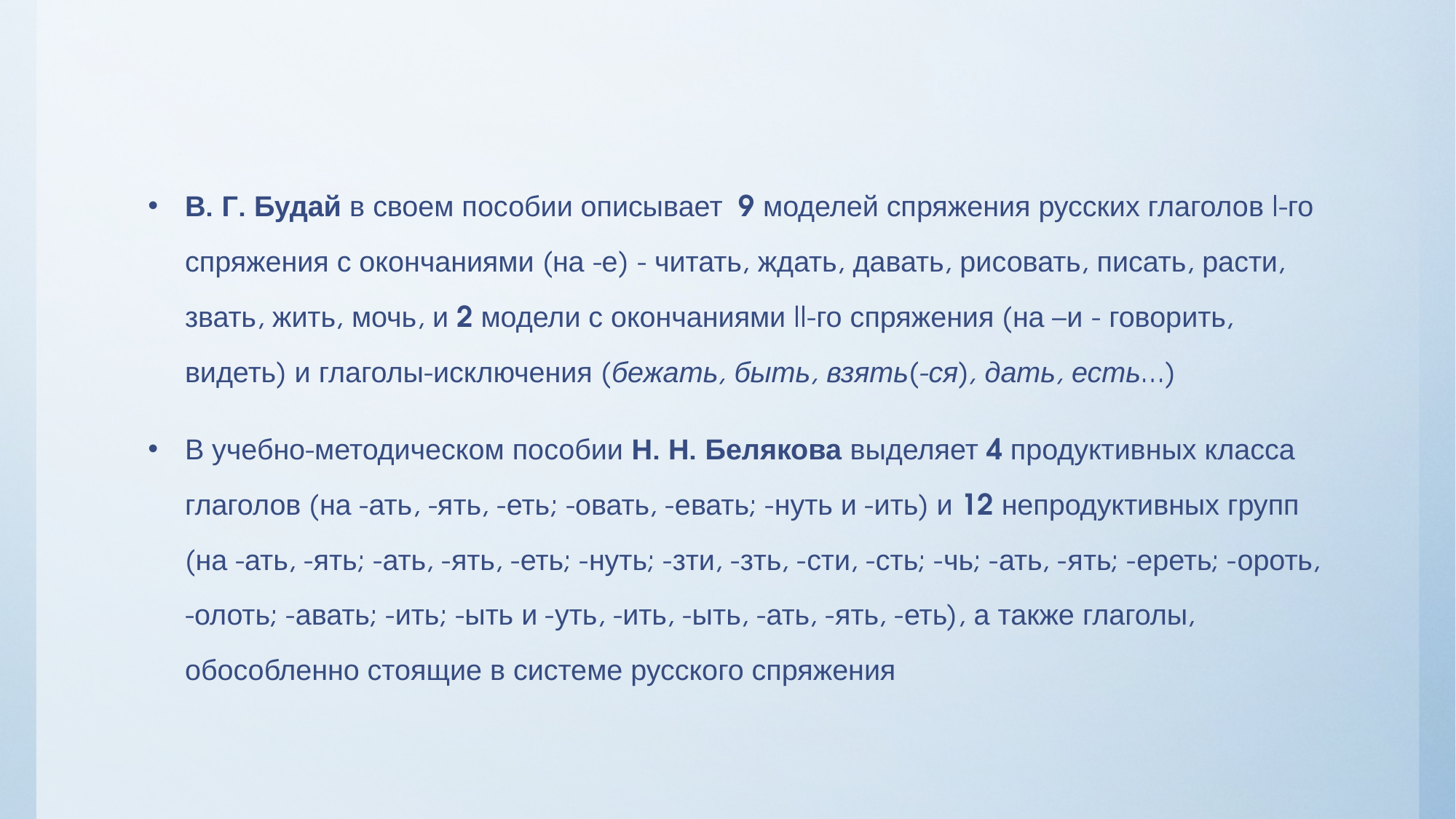

В. Г. Будай в своем пособии описывает  9 моделей спряжения русских глаголов I-го спряжения с окончаниями (на -е) - читать, ждать, давать, рисовать, писать, расти, звать, жить, мочь, и 2 модели с окончаниями II-го спряжения (на –и - говорить, видеть) и глаголы-исключения (бежать, быть, взять(-ся), дать, есть…)
В учебно-методическом пособии Н. Н. Белякова выделяет 4 продуктивных класса глаголов (на -ать, -ять, -еть; -овать, -евать; -нуть и -ить) и 12 непродуктивных групп (на -ать, -ять; -ать, -ять, -еть; -нуть; -зти, -зть, -сти, -сть; -чь; -ать, -ять; -ереть; -ороть, -олоть; -авать; -ить; -ыть и -уть, -ить, -ыть, -ать, -ять, -еть), а также глаголы, обособленно стоящие в системе русского спряжения